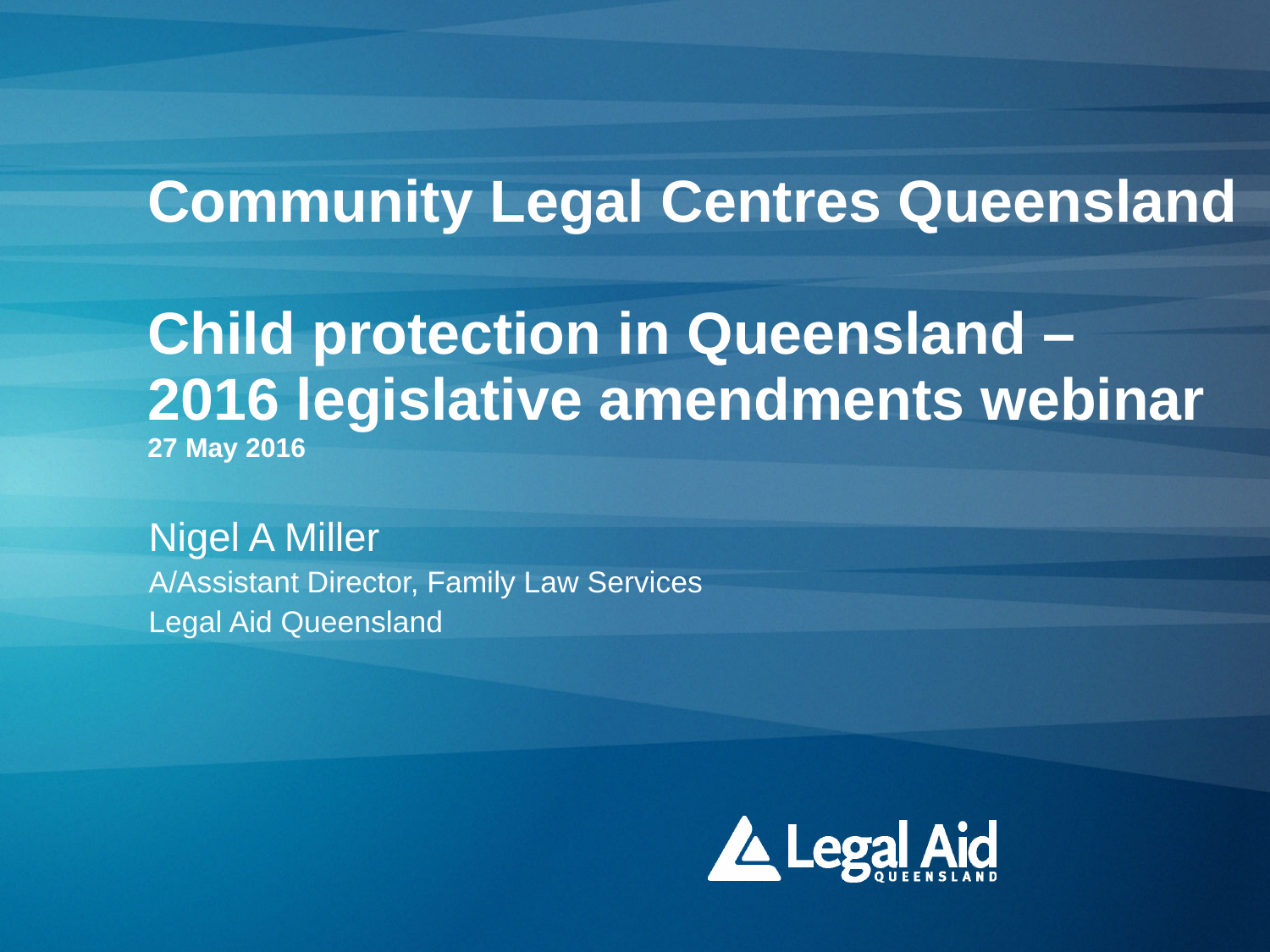

# Community Legal Centres Queensland Child protection in Queensland – 2016 legislative amendments webinar 27 May 2016

Nigel A Miller
A/Assistant Director, Family Law Services
Legal Aid Queensland